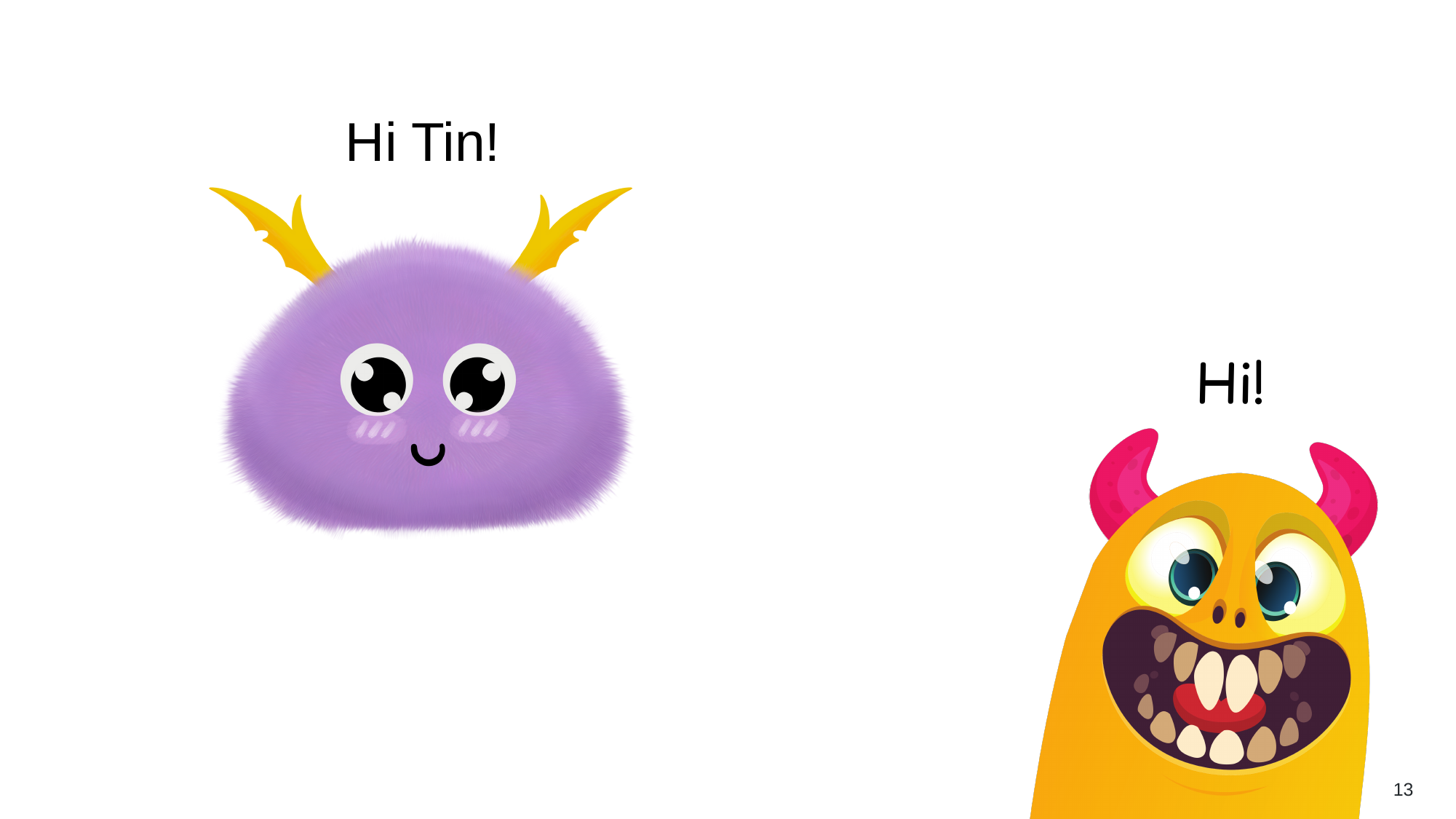

# Slide 13
Hi Tin!

Hi!
13